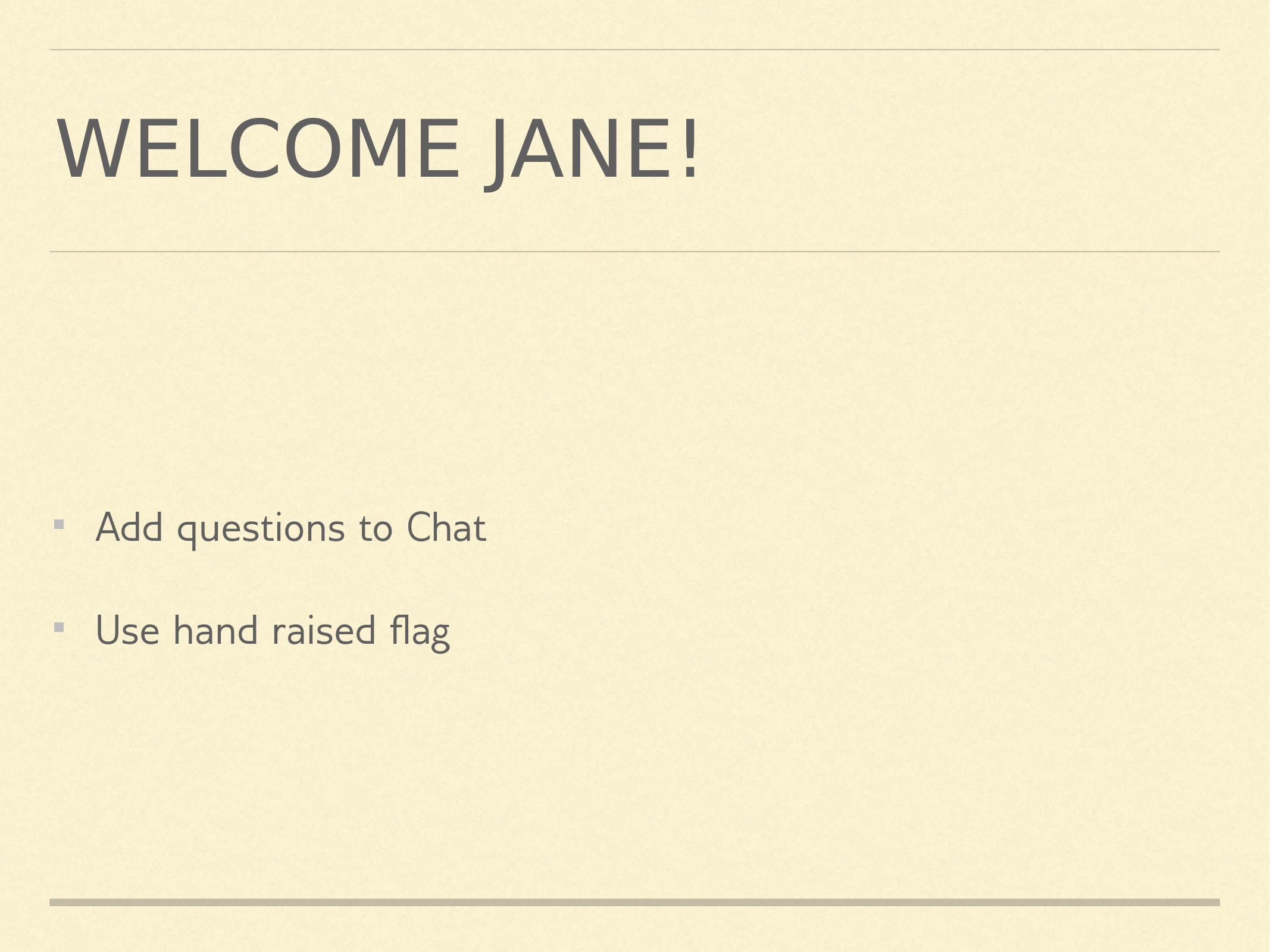

# Welcome Jane!
Add questions to Chat
Use hand raised flag